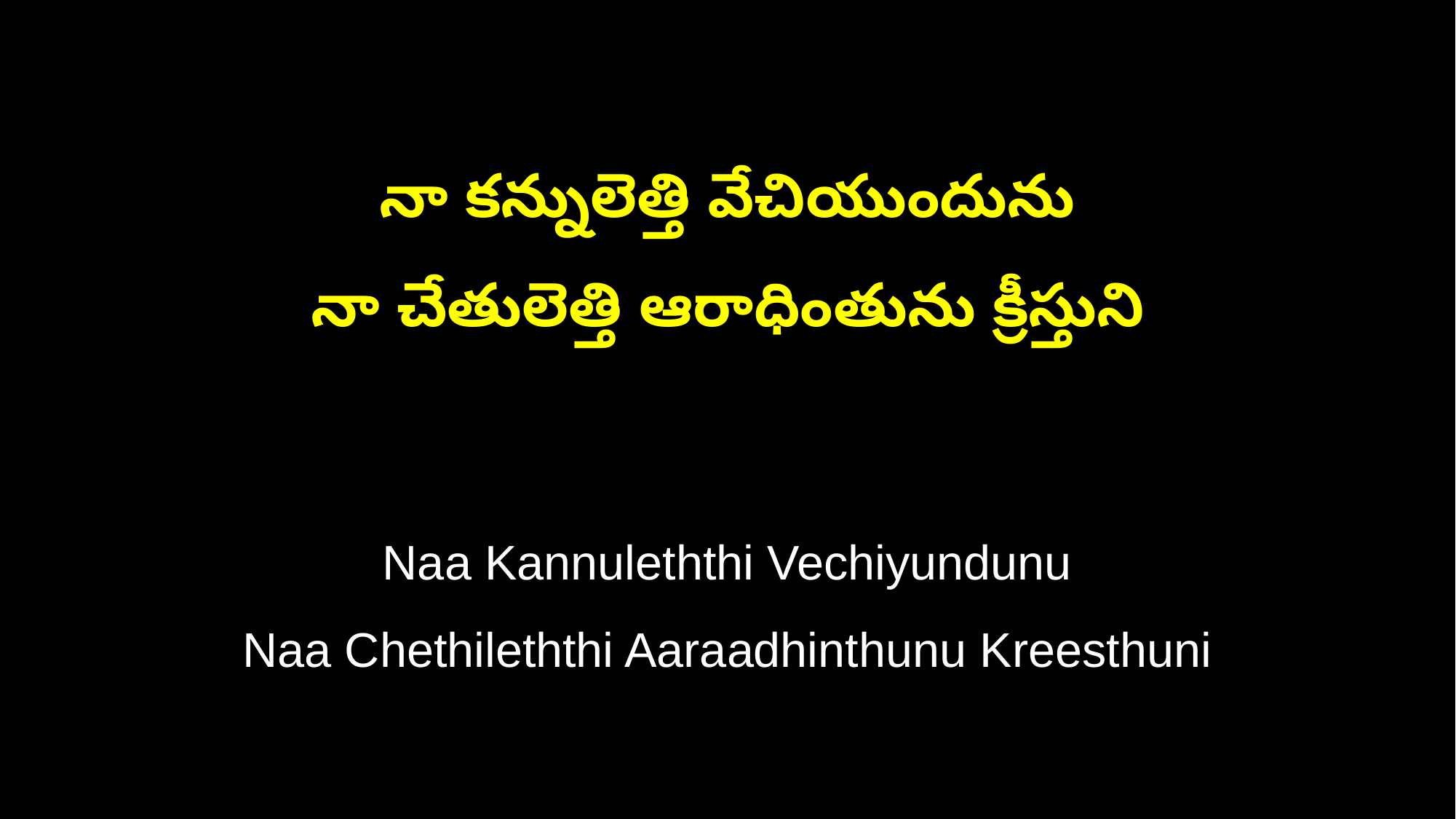

నా కన్నులెత్తి వేచియుందును
నా చేతులెత్తి ఆరాధింతును క్రీస్తుని
Naa Kannuleththi Vechiyundunu
Naa Chethileththi Aaraadhinthunu Kreesthuni